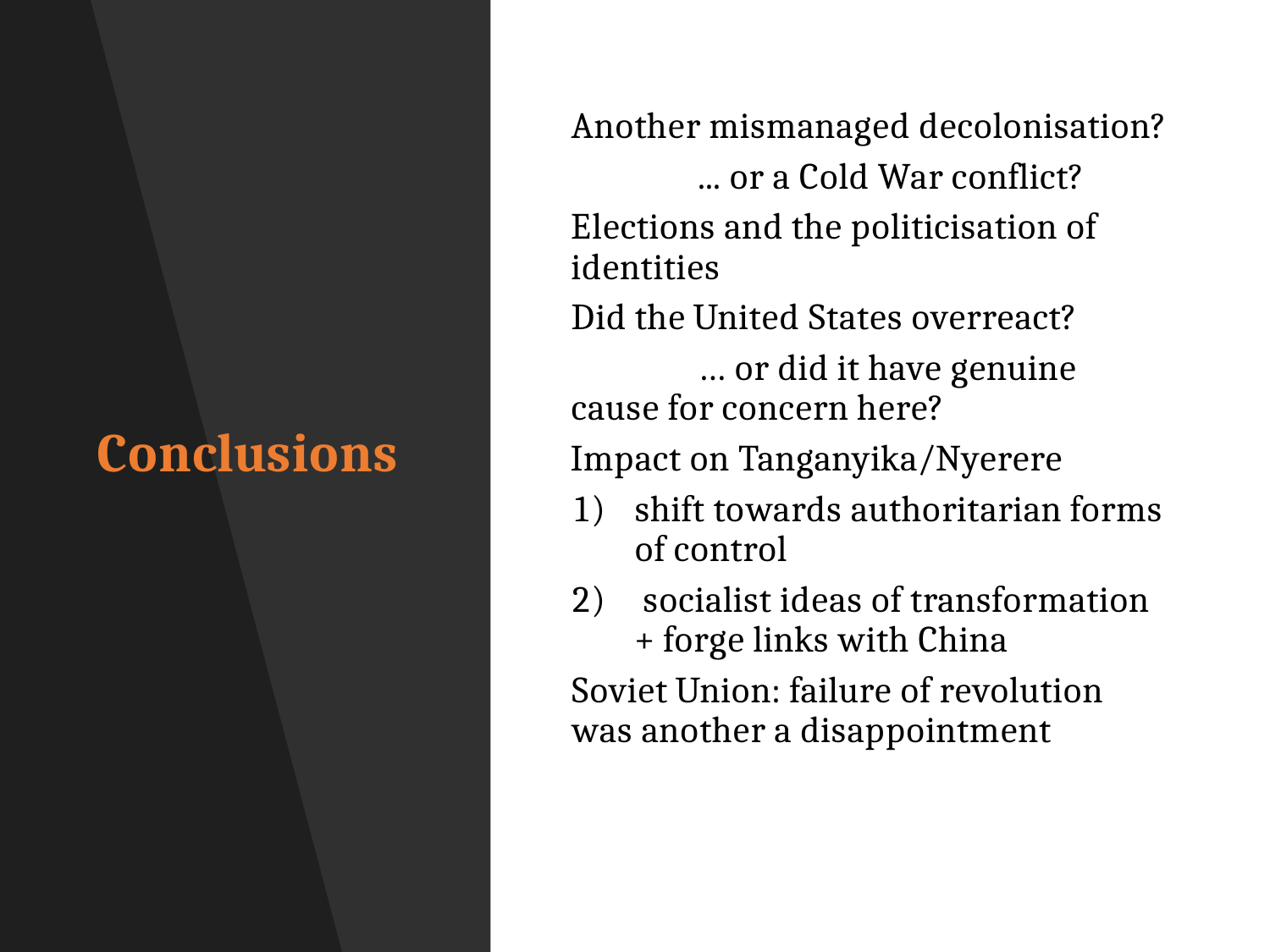

# Conclusions
Another mismanaged decolonisation?
	... or a Cold War conflict?
Elections and the politicisation of identities
Did the United States overreact?
	… or did it have genuine cause for concern here?
Impact on Tanganyika/Nyerere
shift towards authoritarian forms of control
 socialist ideas of transformation + forge links with China
Soviet Union: failure of revolution was another a disappointment